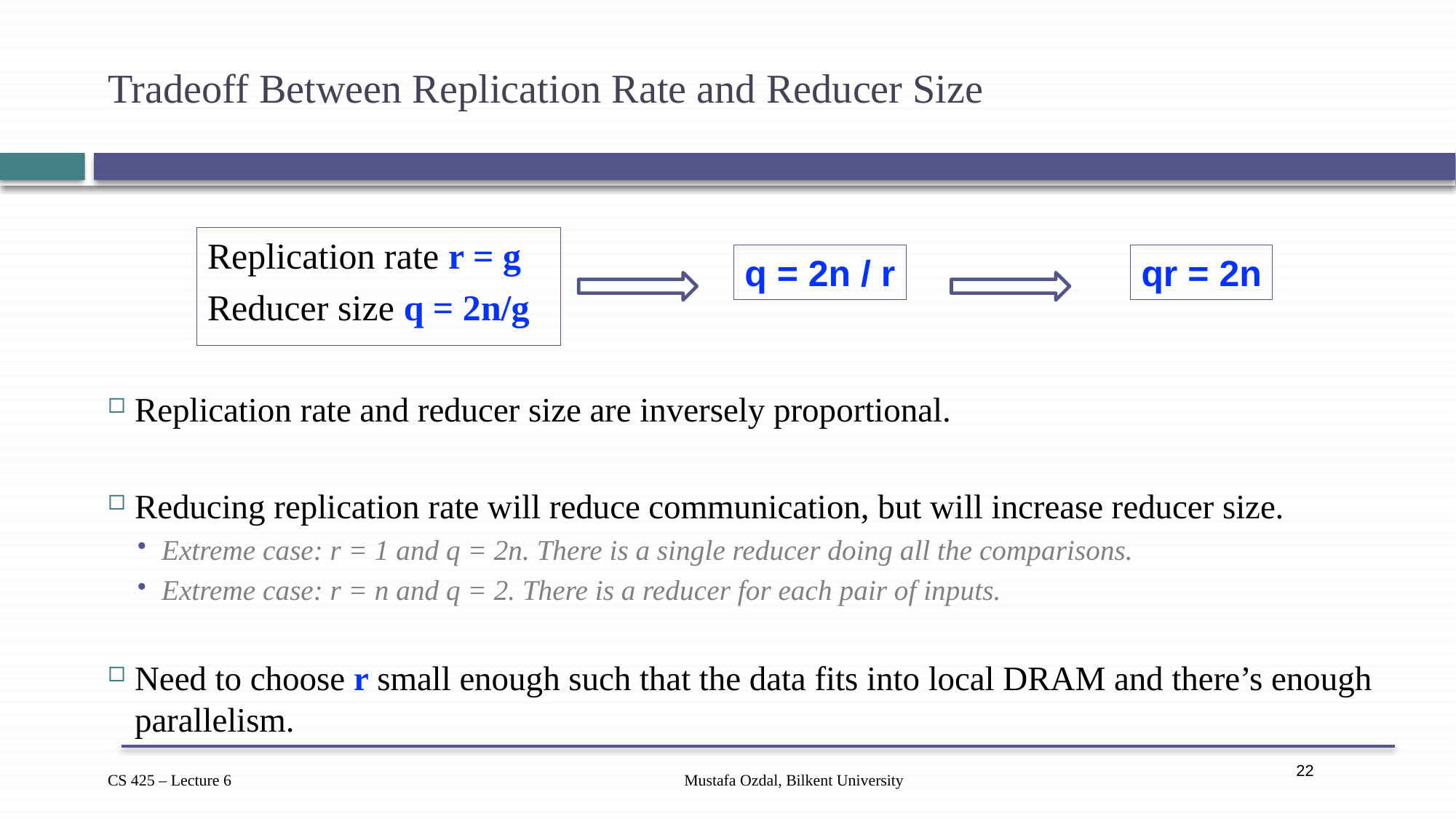

# Tradeoff Between Replication Rate and Reducer Size
Replication rate r = g
Reducer size q = 2n/g
q = 2n / r
qr = 2n

Replication rate and reducer size are inversely proportional.

Reducing replication rate will reduce communication, but will increase reducer size.
Extreme case: r = 1 and q = 2n. There is a single reducer doing all the comparisons.
Extreme case: r = n and q = 2. There is a reducer for each pair of inputs.

Need to choose r small enough such that the data fits into local DRAM and there’s enough parallelism.

Mustafa Ozdal, Bilkent University